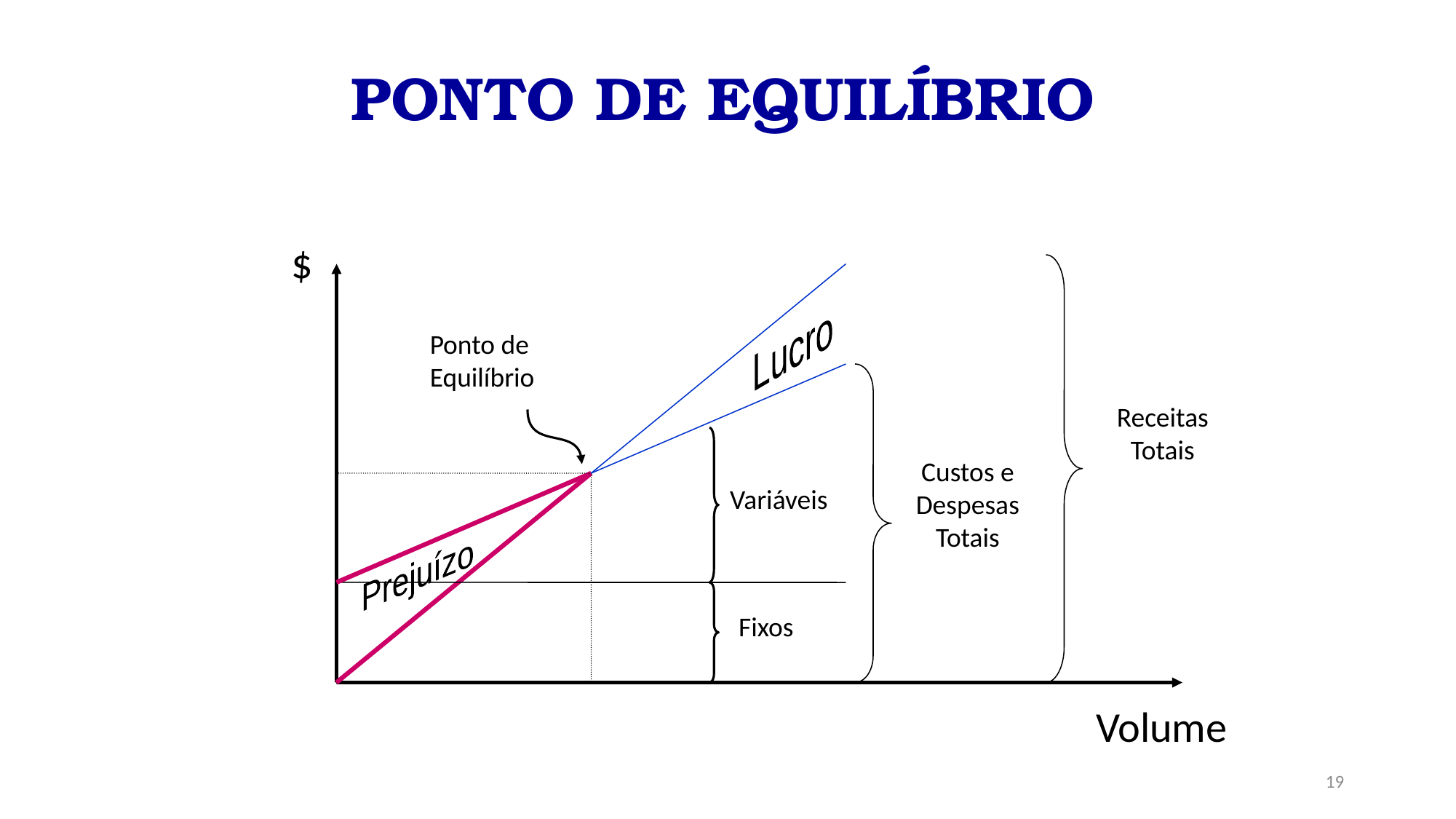

PONTO DE EQUILÍBRIO
$

Lucro
Ponto de
Equilíbrio

Receitas
Totais

Custos e
Despesas
Totais

Variáveis
Prejuízo

Fixos

Volume
19